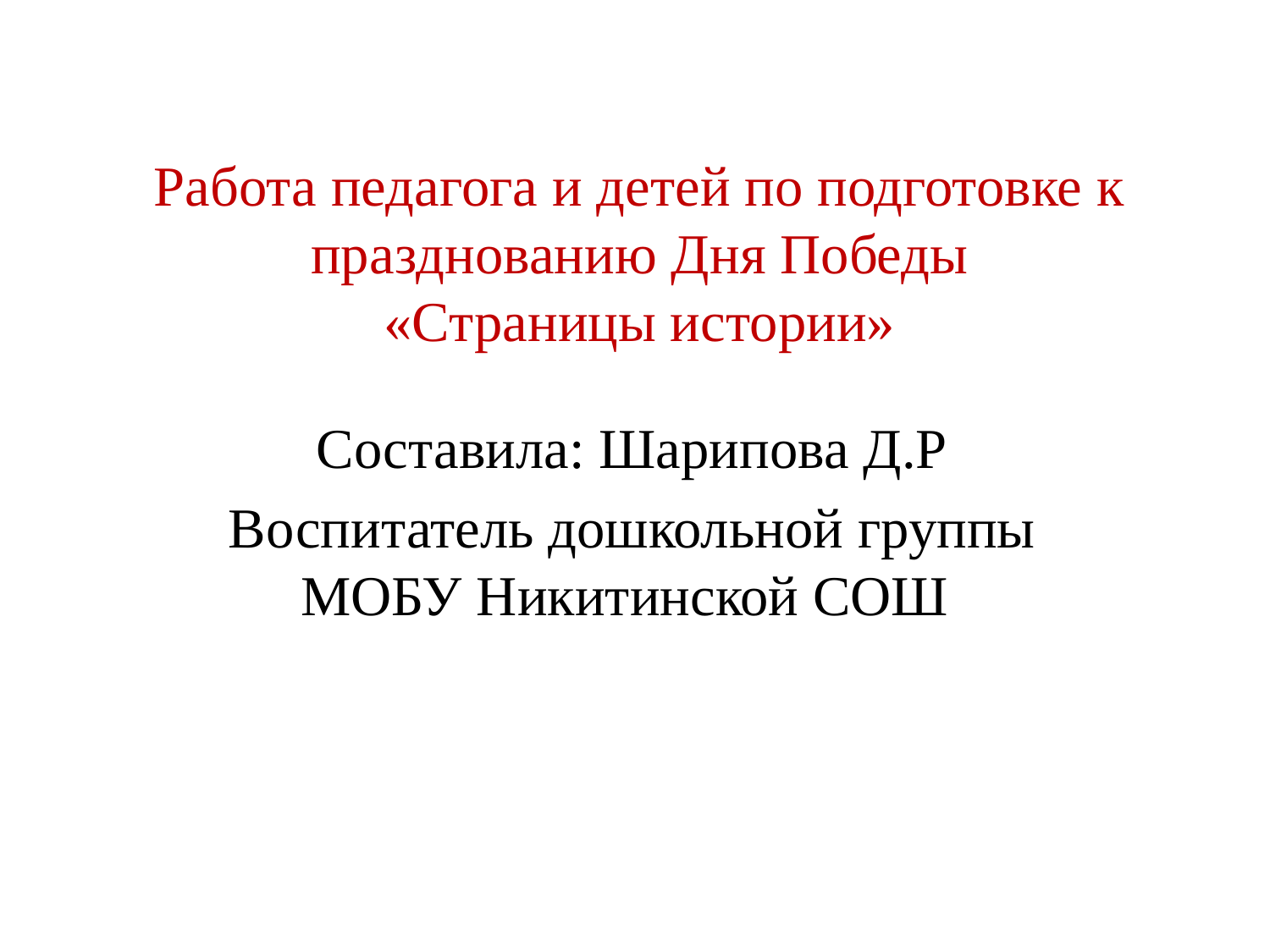

# Работа педагога и детей по подготовке к празднованию Дня Победы «Страницы истории»
Составила: Шарипова Д.Р
Воспитатель дошкольной группы МОБУ Никитинской СОШ